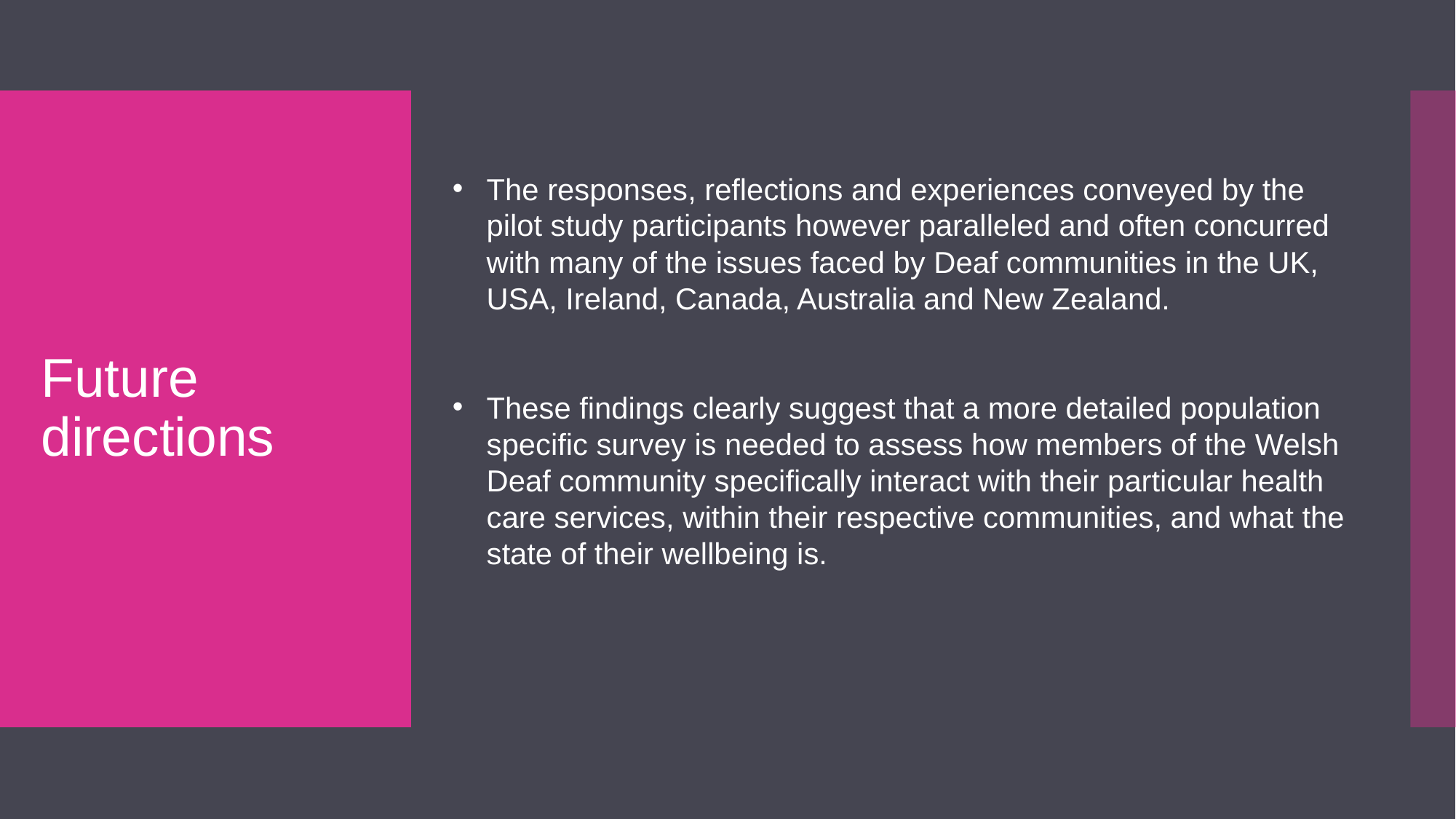

# Future directions
The responses, reflections and experiences conveyed by the pilot study participants however paralleled and often concurred with many of the issues faced by Deaf communities in the UK, USA, Ireland, Canada, Australia and New Zealand.

These findings clearly suggest that a more detailed population specific survey is needed to assess how members of the Welsh Deaf community specifically interact with their particular health care services, within their respective communities, and what the state of their wellbeing is.